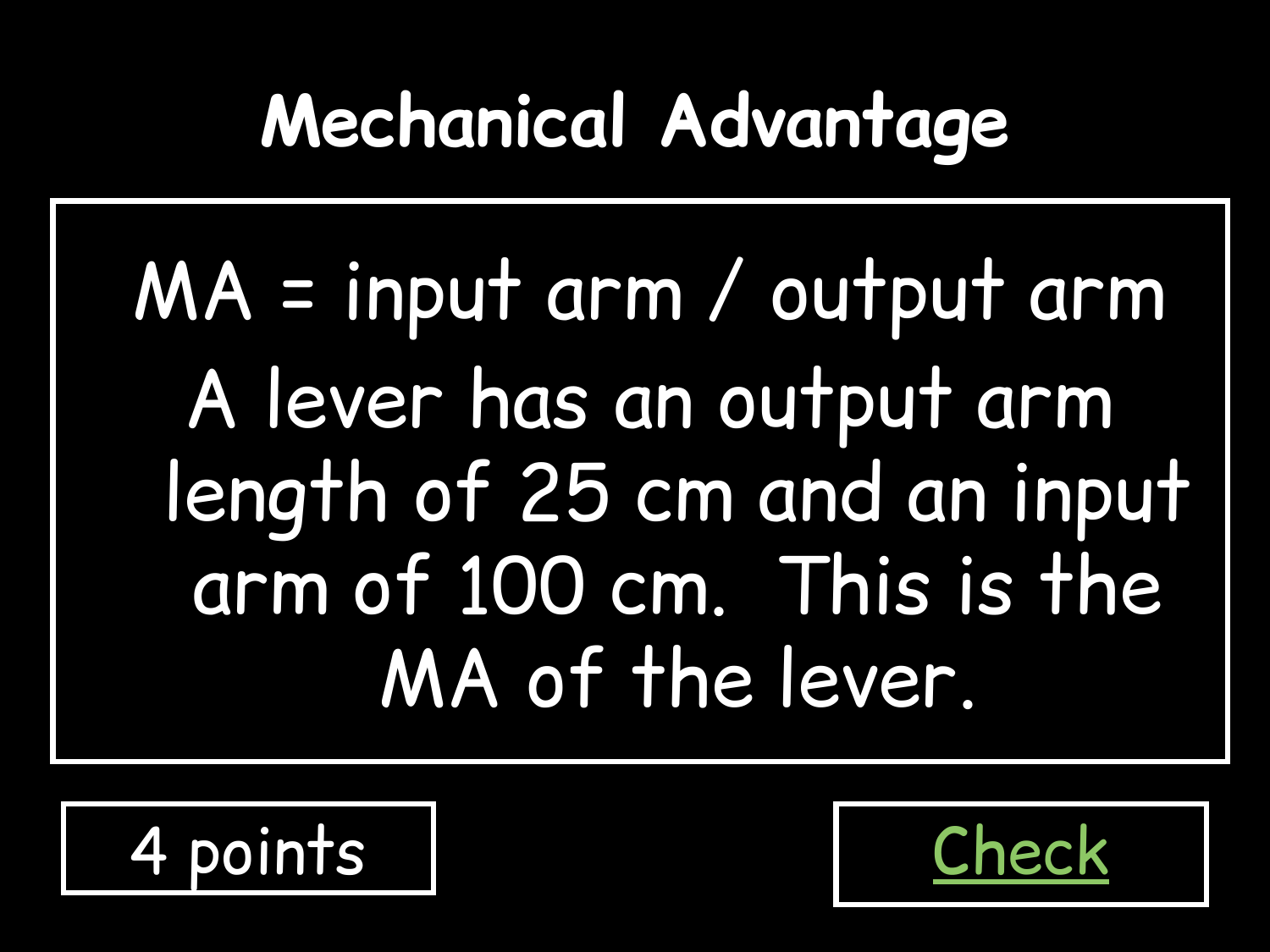

# Mechanical Advantage
MA = input arm / output arm
A lever has an output arm length of 25 cm and an input arm of 100 cm.  This is the MA of the lever.

4 points
Check